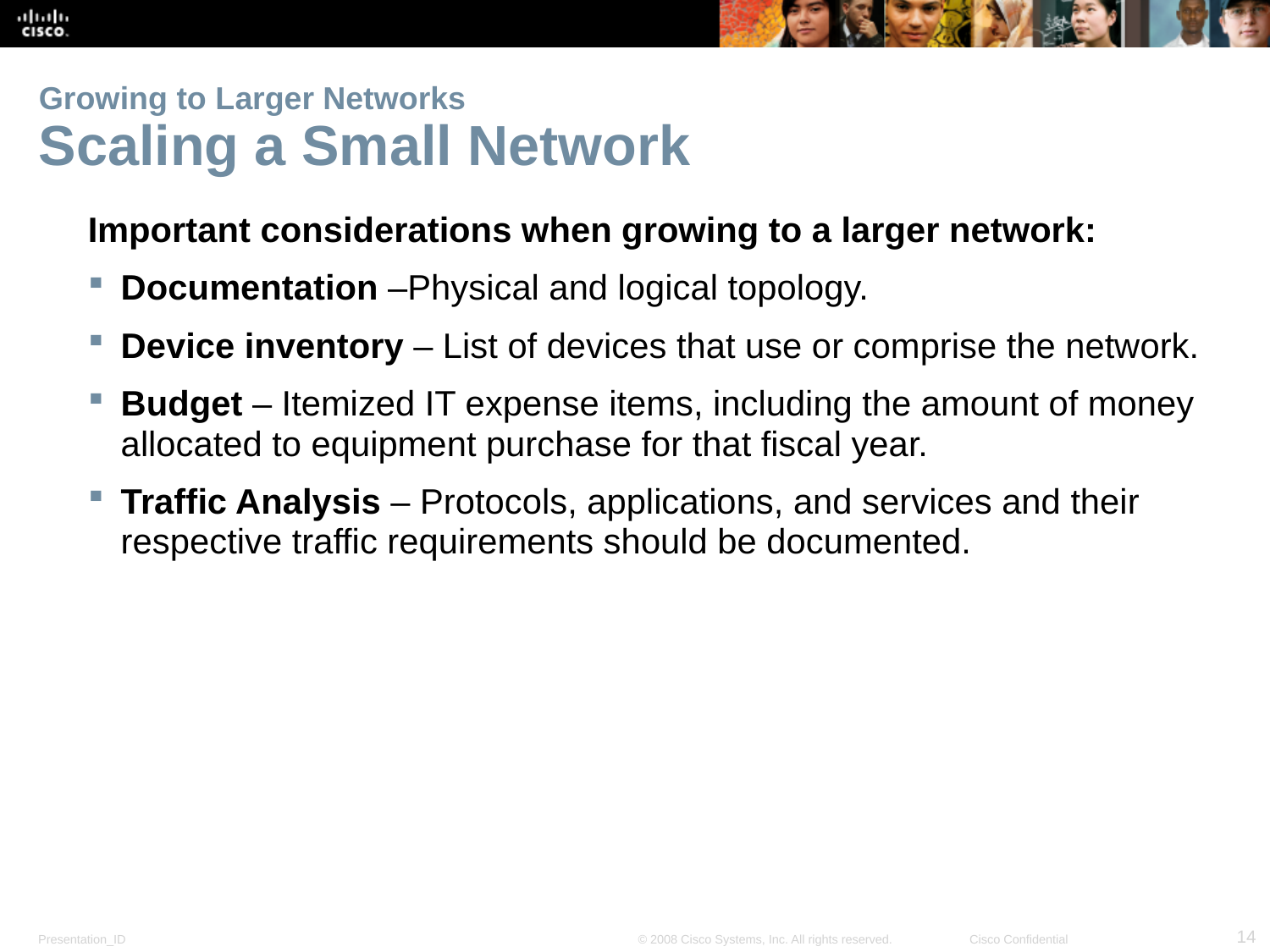

# Growing to Larger Networks Scaling a Small Network
Important considerations when growing to a larger network:
Documentation –Physical and logical topology.
Device inventory – List of devices that use or comprise the network.
Budget – Itemized IT expense items, including the amount of money allocated to equipment purchase for that fiscal year.
Traffic Analysis – Protocols, applications, and services and their respective traffic requirements should be documented.